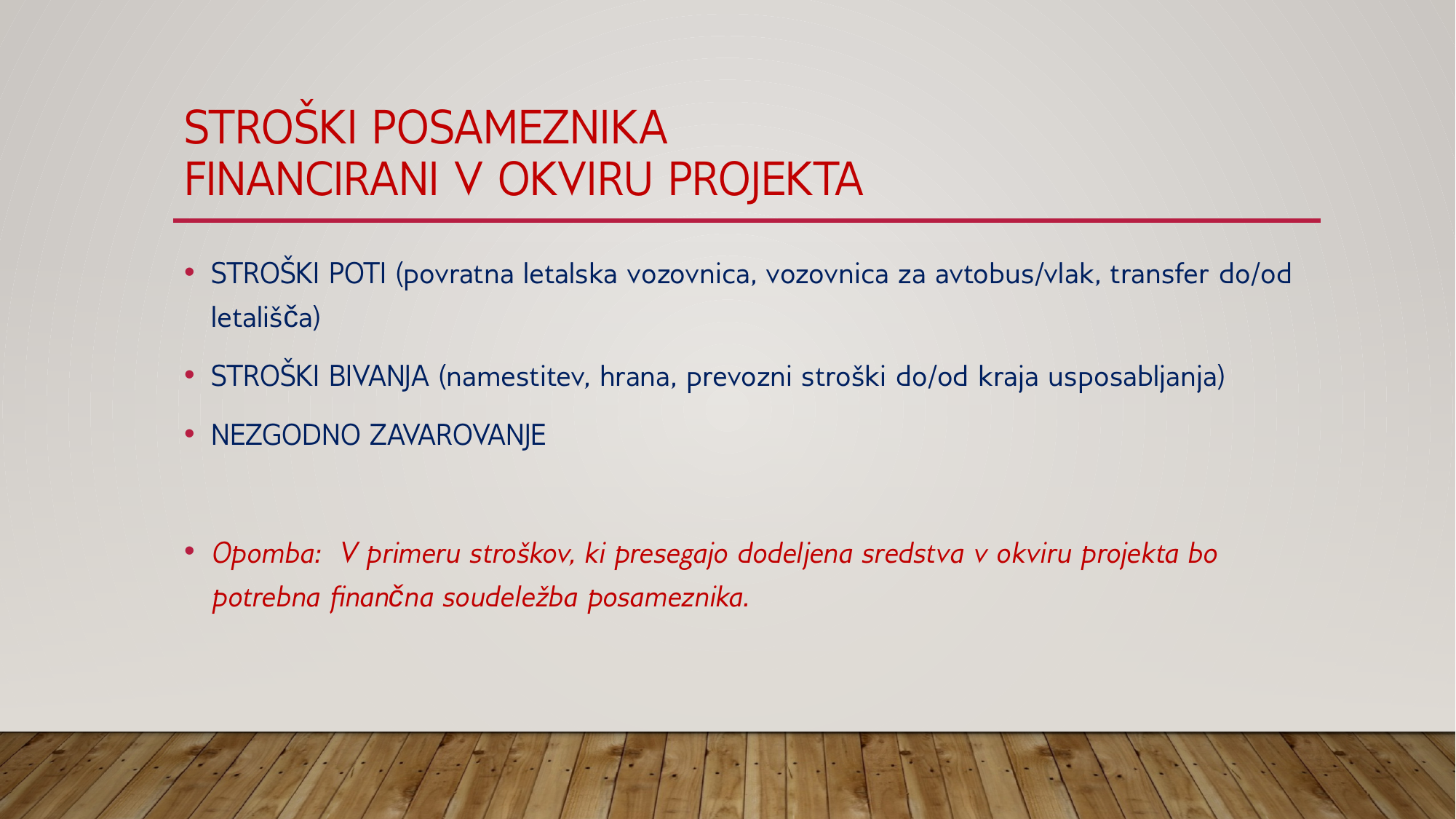

# STROŠKI POSAMEZNIKA FINANCIRANI V OKVIRU PROJEKTA
STROŠKI POTI (povratna letalska vozovnica, vozovnica za avtobus/vlak, transfer do/od letališča)
STROŠKI BIVANJA (namestitev, hrana, prevozni stroški do/od kraja usposabljanja)
NEZGODNO ZAVAROVANJE

Opomba:  V primeru stroškov, ki presegajo dodeljena sredstva v okviru projekta bo potrebna finančna soudeležba posameznika.